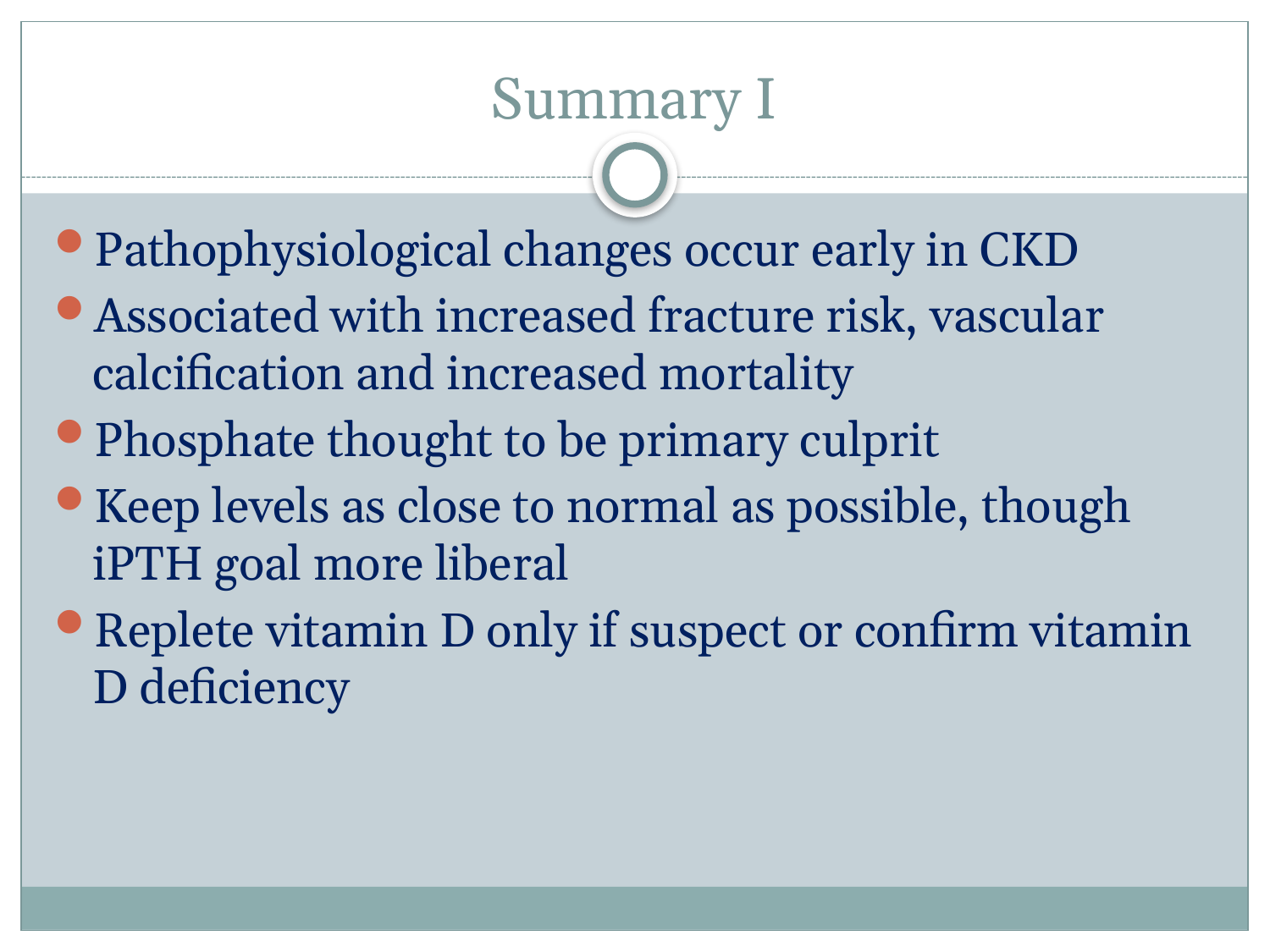

# Summary I
Pathophysiological changes occur early in CKD
Associated with increased fracture risk, vascular calcification and increased mortality
Phosphate thought to be primary culprit
Keep levels as close to normal as possible, though iPTH goal more liberal
Replete vitamin D only if suspect or confirm vitamin D deficiency